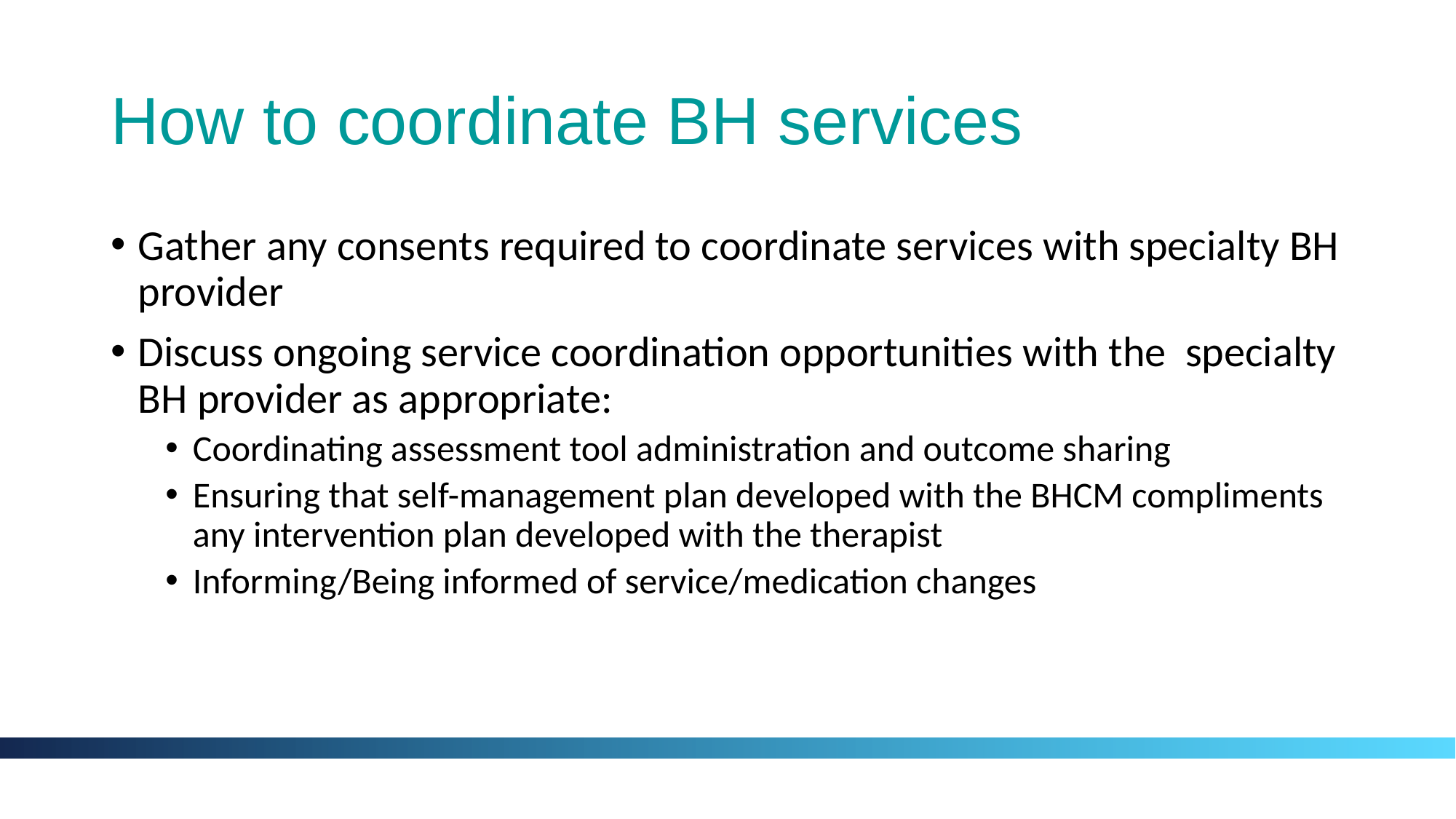

# How to coordinate BH services
Gather any consents required to coordinate services with specialty BH provider
Discuss ongoing service coordination opportunities with the  specialty BH provider as appropriate:
Coordinating assessment tool administration and outcome sharing
Ensuring that self-management plan developed with the BHCM compliments any intervention plan developed with the therapist
Informing/Being informed of service/medication changes